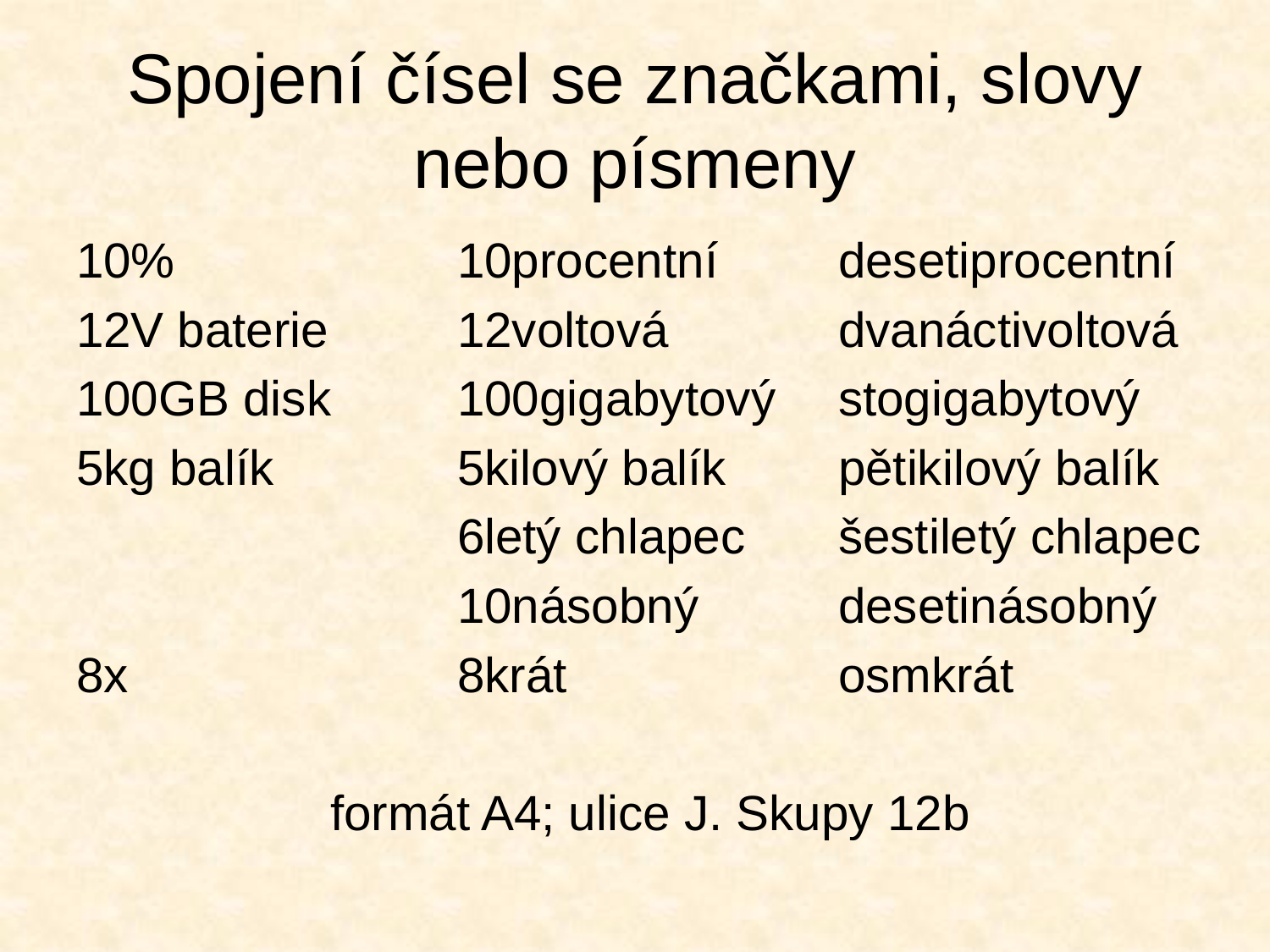

# Spojení čísel se značkami, slovy nebo písmeny
10%			10procentní	desetiprocentní
12V baterie		12voltová 		dvanáctivoltová
100GB disk	100gigabytový 	stogigabytový
5kg balík		5kilový balík	pětikilový balík
			6letý chlapec	šestiletý chlapec
			10násobný		desetinásobný
8x			8krát			osmkrát

		formát A4; ulice J. Skupy 12b